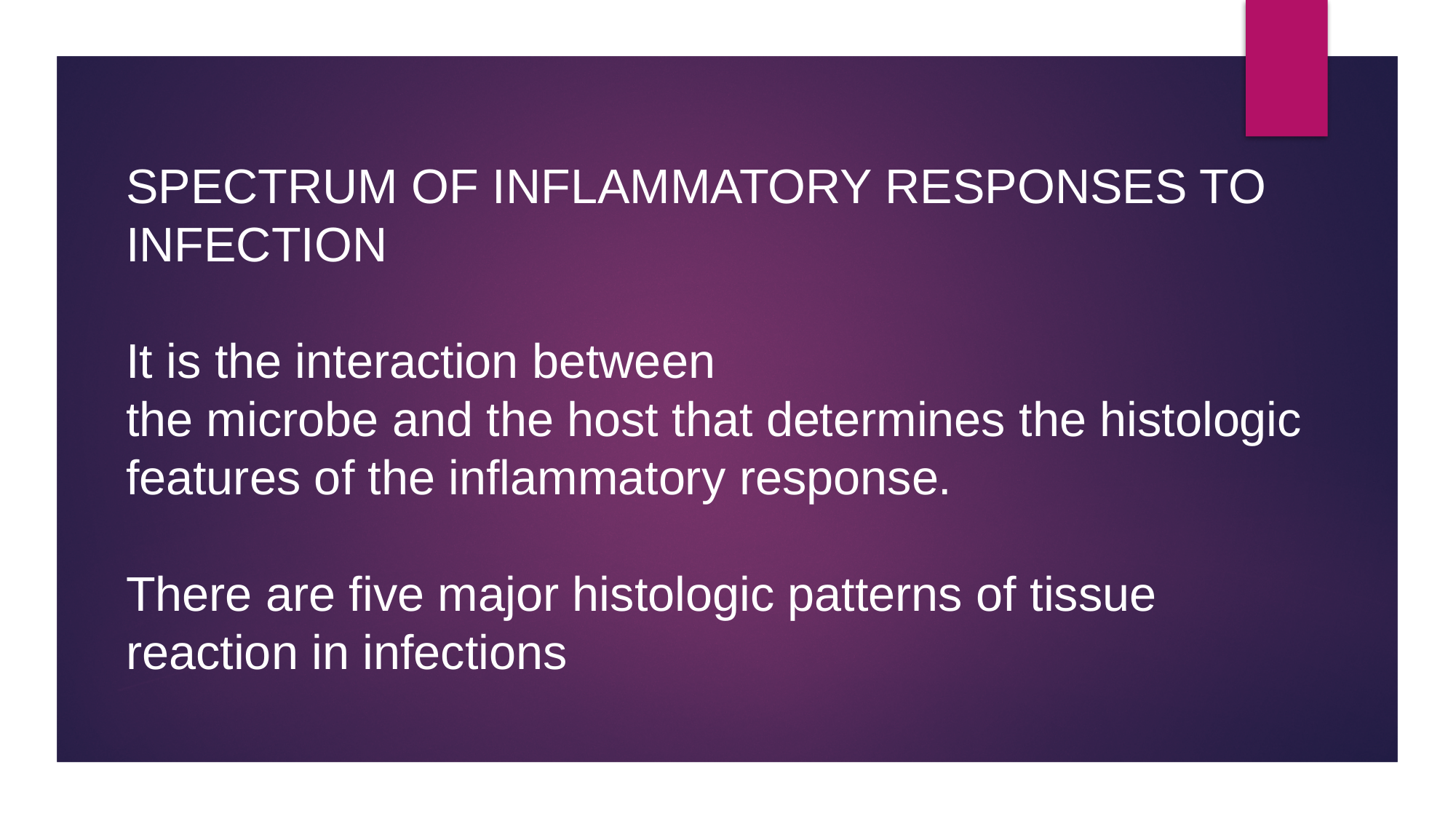

SPECTRUM OF INFLAMMATORY RESPONSES TO INFECTION

It is the interaction between
the microbe and the host that determines the histologic
features of the inflammatory response.

There are five major histologic patterns of tissue reaction in infections